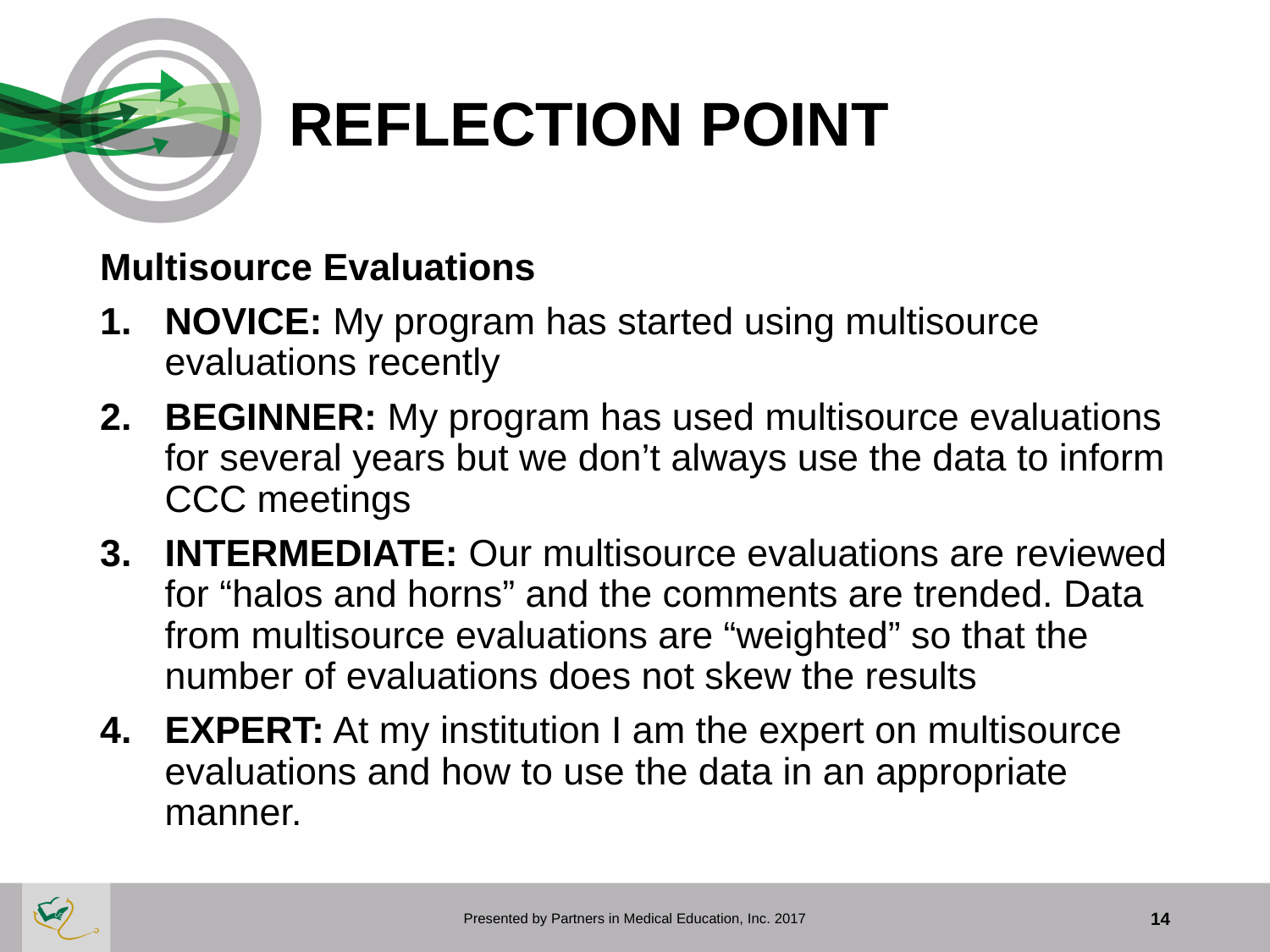

# REFLECTION POINT
Multisource Evaluations
NOVICE: My program has started using multisource evaluations recently
BEGINNER: My program has used multisource evaluations for several years but we don’t always use the data to inform CCC meetings
INTERMEDIATE: Our multisource evaluations are reviewed for “halos and horns” and the comments are trended. Data from multisource evaluations are “weighted” so that the number of evaluations does not skew the results
EXPERT: At my institution I am the expert on multisource evaluations and how to use the data in an appropriate manner.

Presented by Partners in Medical Education, Inc. 2017
14